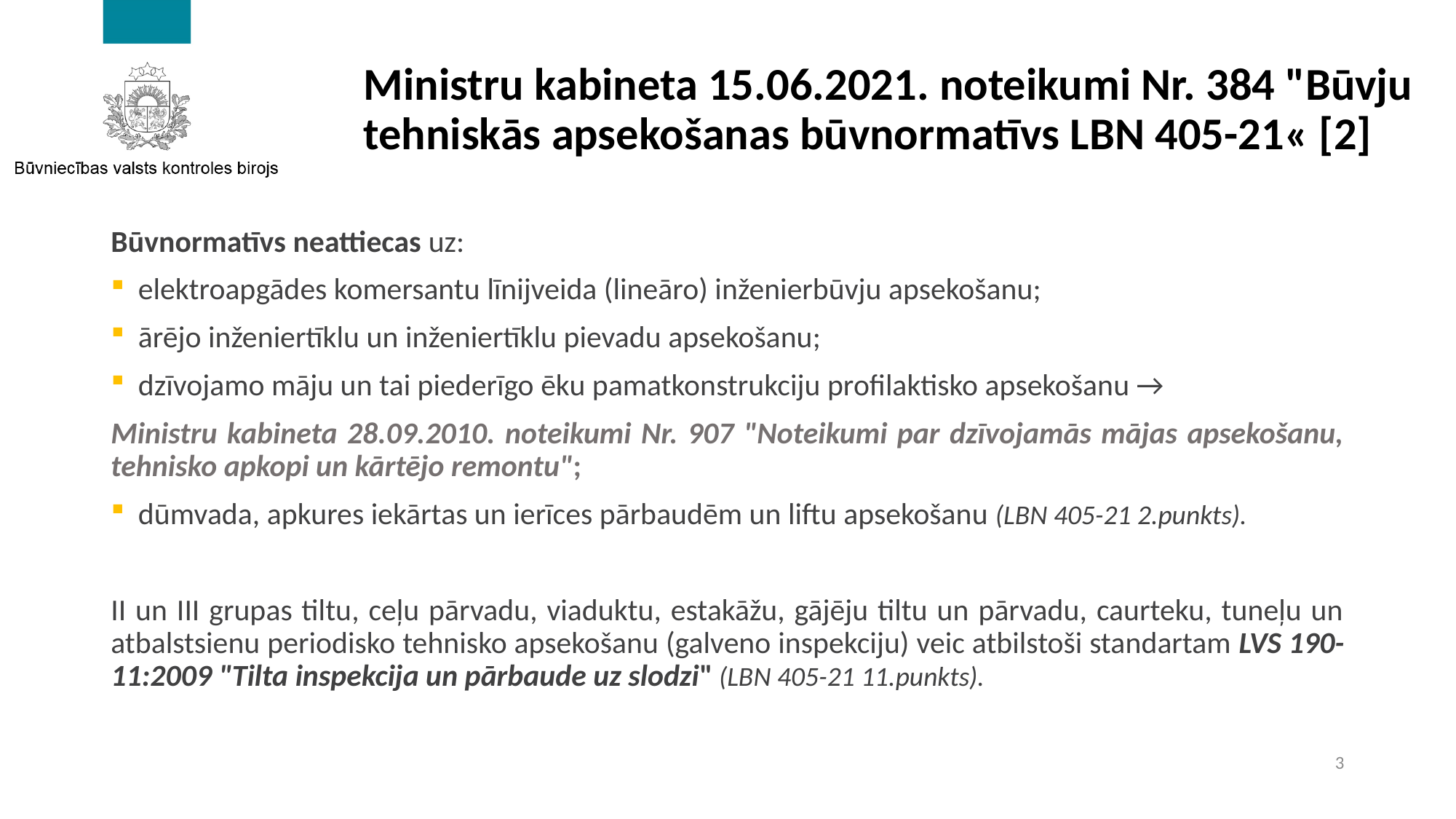

Ministru kabineta 15.06.2021. noteikumi Nr. 384 "Būvju tehniskās apsekošanas būvnormatīvs LBN 405-21« [2]
Būvnormatīvs neattiecas uz:
elektroapgādes komersantu līnijveida (lineāro) inženierbūvju apsekošanu;
ārējo inženiertīklu un inženiertīklu pievadu apsekošanu;
dzīvojamo māju un tai piederīgo ēku pamatkonstrukciju profilaktisko apsekošanu →
Ministru kabineta 28.09.2010. noteikumi Nr. 907 "Noteikumi par dzīvojamās mājas apsekošanu, tehnisko apkopi un kārtējo remontu";
dūmvada, apkures iekārtas un ierīces pārbaudēm un liftu apsekošanu (LBN 405-21 2.punkts).

II un III grupas tiltu, ceļu pārvadu, viaduktu, estakāžu, gājēju tiltu un pārvadu, caurteku, tuneļu un atbalstsienu periodisko tehnisko apsekošanu (galveno inspekciju) veic atbilstoši standartam LVS 190-11:2009 "Tilta inspekcija un pārbaude uz slodzi" (LBN 405-21 11.punkts).

3